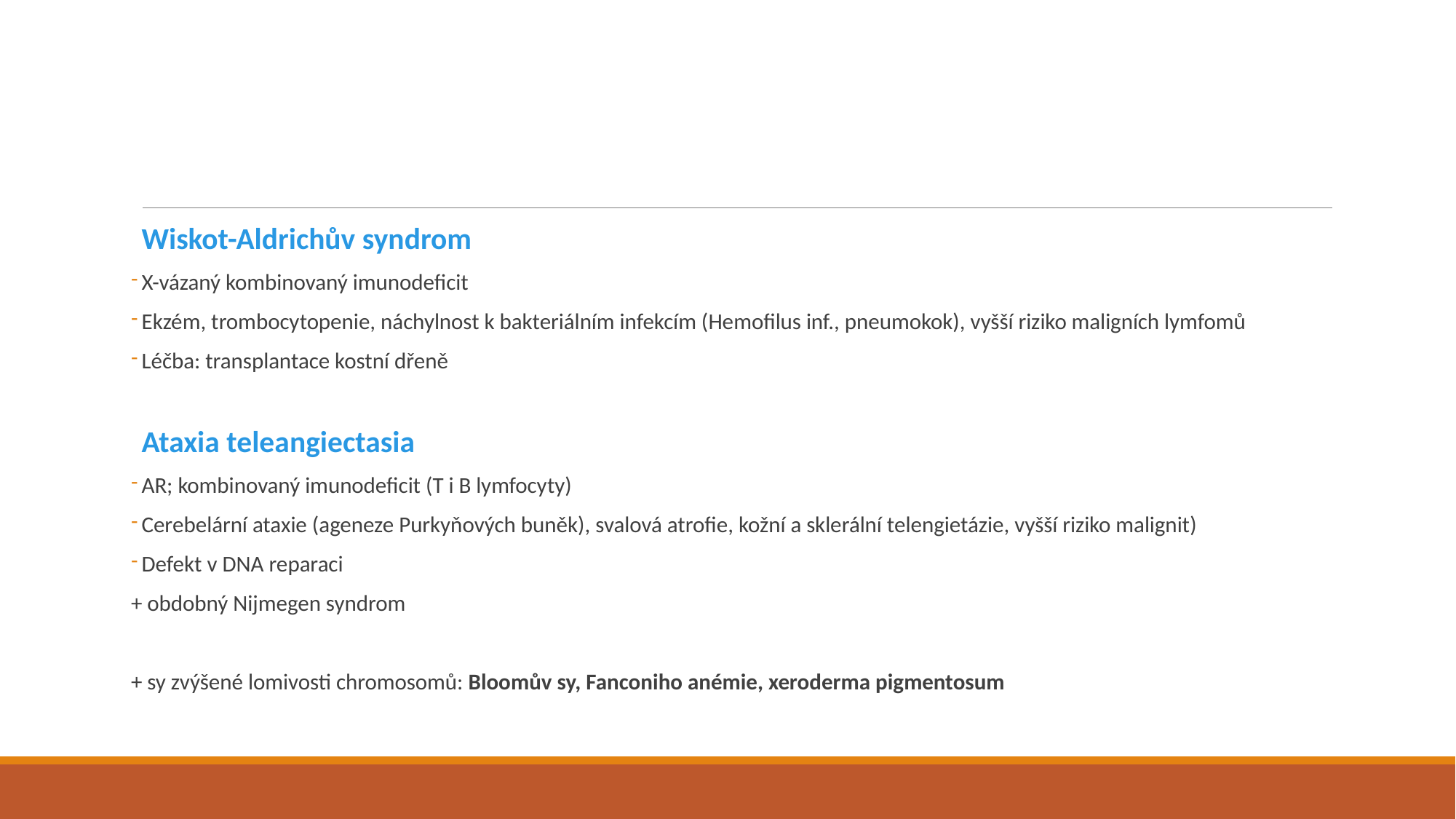

#
Wiskot-Aldrichův syndrom
X-vázaný kombinovaný imunodeficit
Ekzém, trombocytopenie, náchylnost k bakteriálním infekcím (Hemofilus inf., pneumokok), vyšší riziko maligních lymfomů
Léčba: transplantace kostní dřeně

Ataxia teleangiectasia
AR; kombinovaný imunodeficit (T i B lymfocyty)
Cerebelární ataxie (ageneze Purkyňových buněk), svalová atrofie, kožní a sklerální telengietázie, vyšší riziko malignit)
Defekt v DNA reparaci
+ obdobný Nijmegen syndrom

+ sy zvýšené lomivosti chromosomů: Bloomův sy, Fanconiho anémie, xeroderma pigmentosum